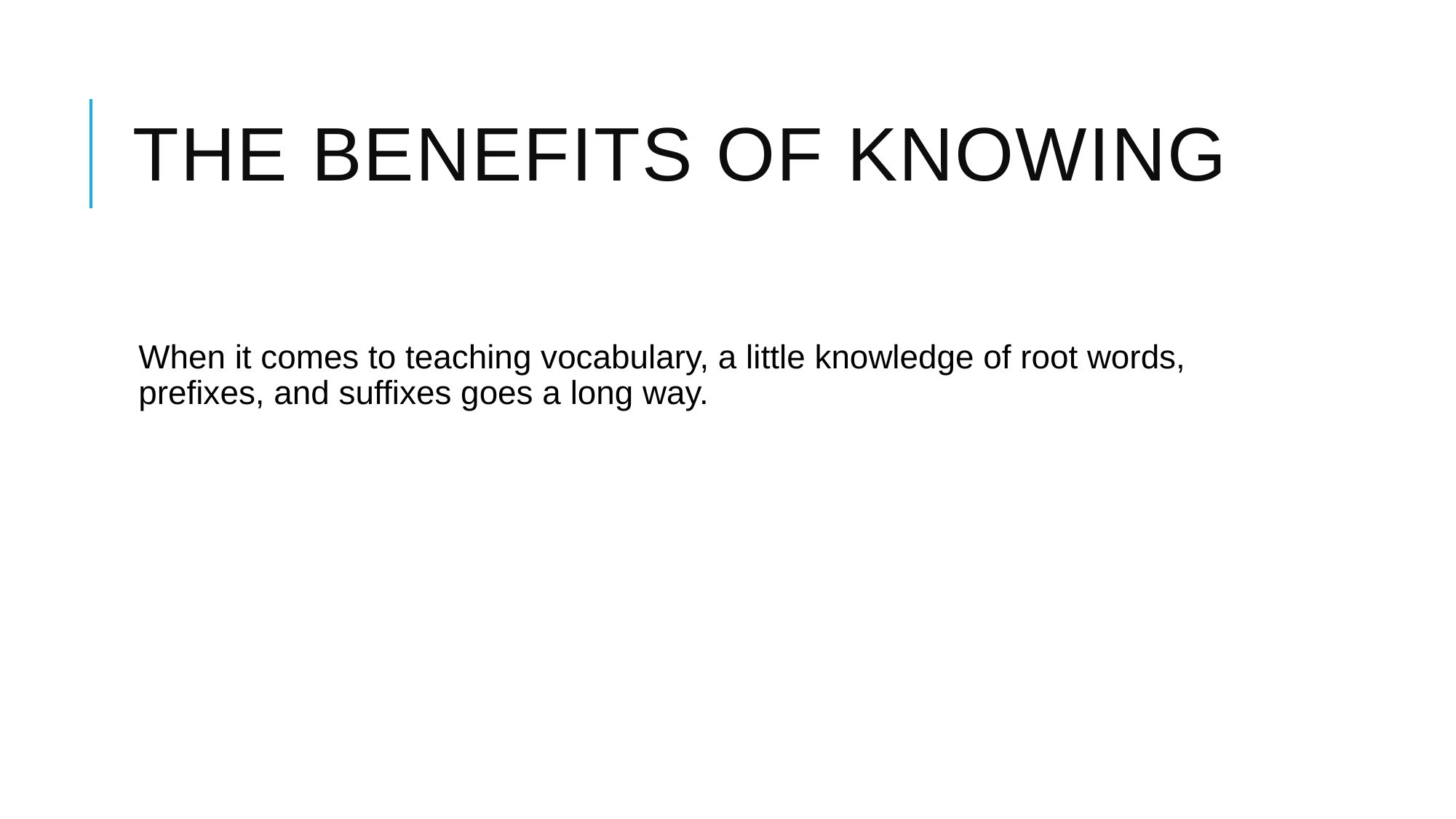

# The benefits of knowing

When it comes to teaching vocabulary, a little knowledge of root words, prefixes, and suffixes goes a long way.